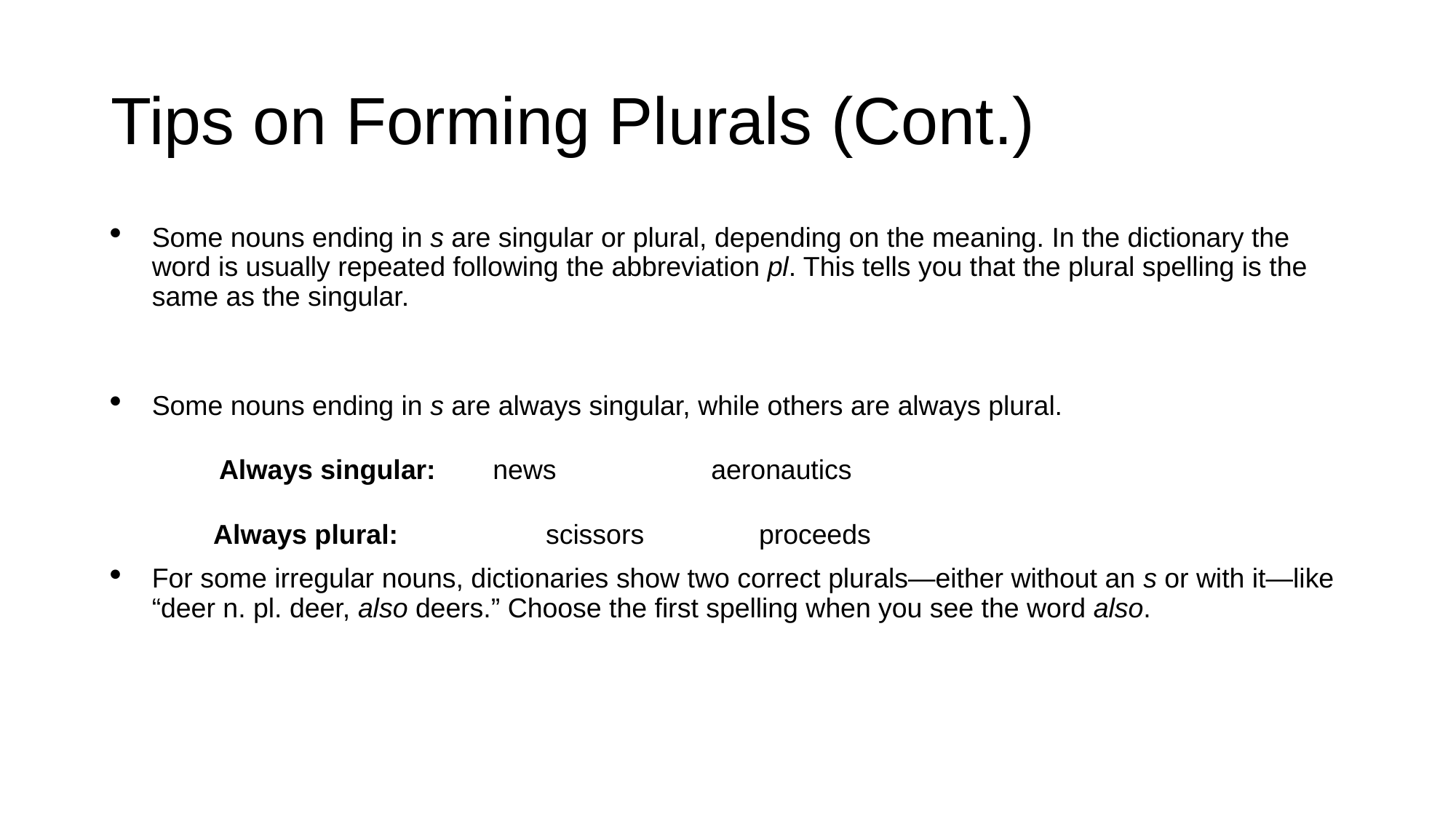

# Tips on Forming Plurals (Cont.)
Some nouns ending in s are singular or plural, depending on the meaning. In the dictionary the word is usually repeated following the abbreviation pl. This tells you that the plural spelling is the same as the singular.

Some nouns ending in s are always singular, while others are always plural.
       Always singular: 	news 		aeronautics
Always plural: 	               scissors 	proceeds
For some irregular nouns, dictionaries show two correct plurals—either without an s or with it—like “deer n. pl. deer, also deers.” Choose the first spelling when you see the word also.